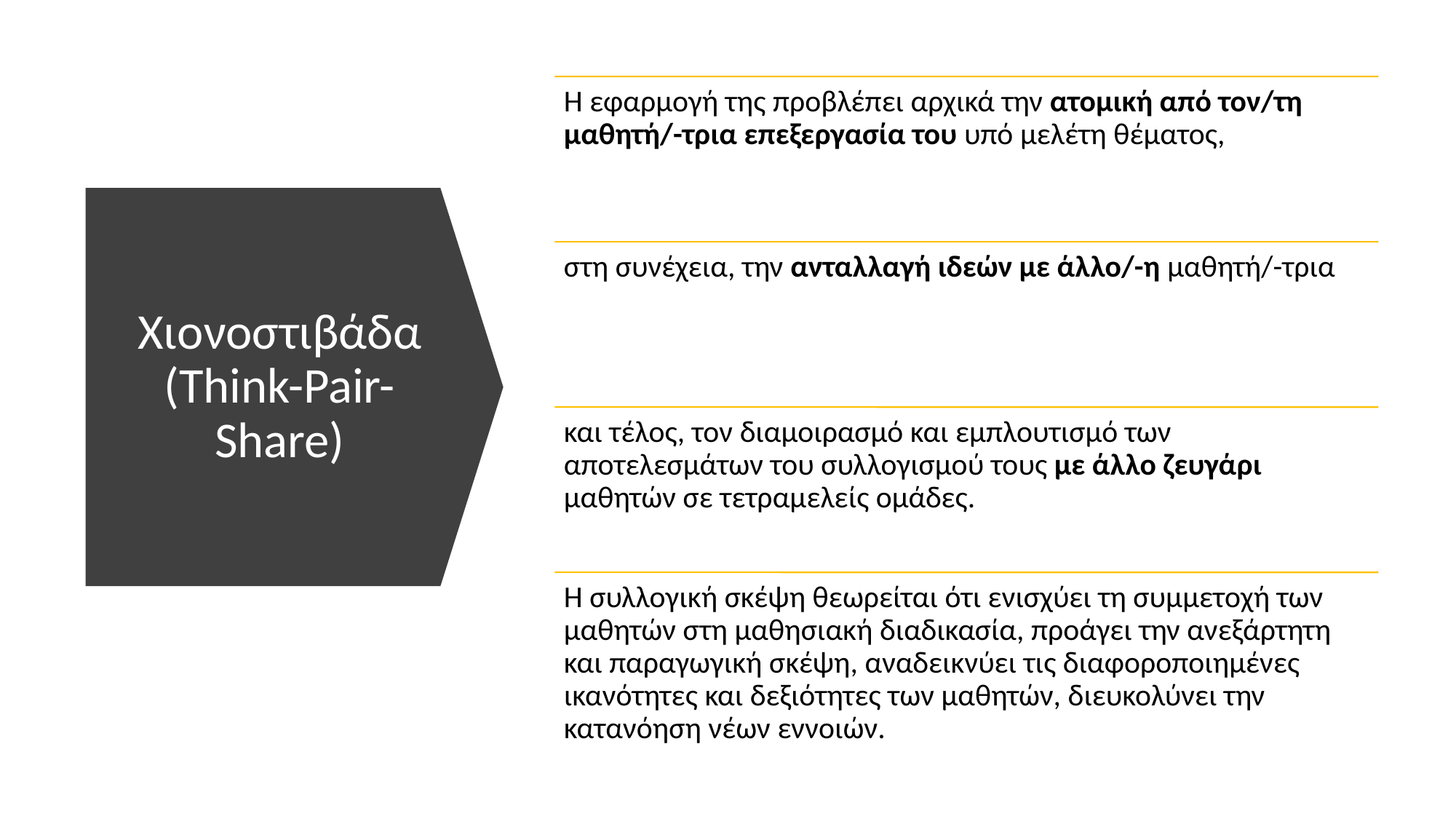

Η εφαρμογή της προβλέπει αρχικά την ατομική από τον/τη μαθητή/-τρια επεξεργασία του υπό μελέτη θέματος,
στη συνέχεια, την ανταλλαγή ιδεών με άλλο/-η μαθητή/-τρια
και τέλος, τον διαμοιρασμό και εμπλουτισμό των αποτελεσμάτων του συλλογισμού τους με άλλο ζευγάρι μαθητών σε τετραμελείς ομάδες.
Η συλλογική σκέψη θεωρείται ότι ενισχύει τη συμμετοχή των μαθητών στη μαθησιακή διαδικασία, προάγει την ανεξάρτητη και παραγωγική σκέψη, αναδεικνύει τις διαφοροποιημένες ικανότητες και δεξιότητες των μαθητών, διευκολύνει την κατανόηση νέων εννοιών.

# Χιονοστιβάδα (Think-Pair-Share)